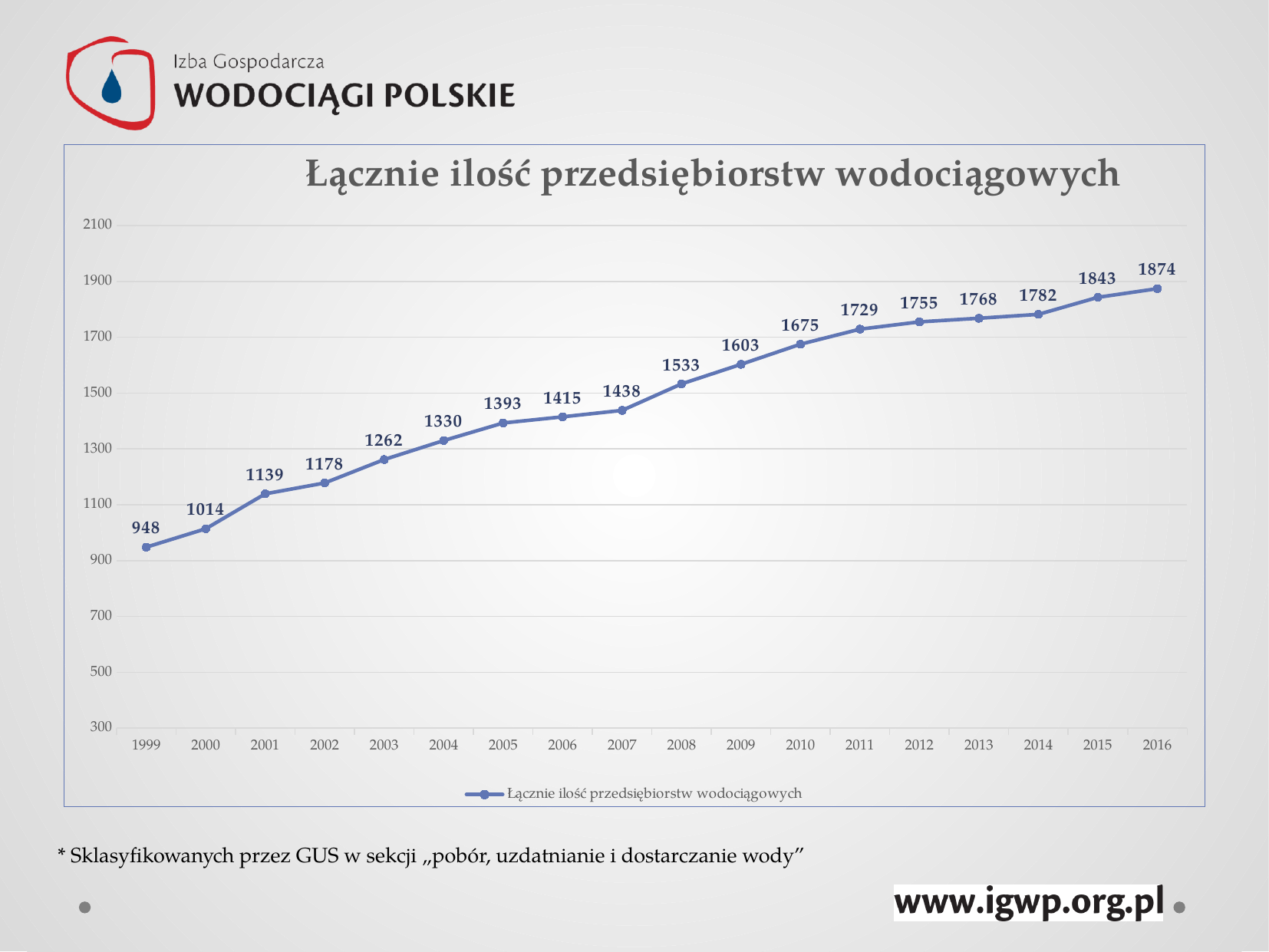

### Chart:

| Category | Łącznie ilość przedsiębiorstw wodociągowych |
|---|---|
| 1999 | 948.0 |
| 2000 | 1014.0 |
| 2001 | 1139.0 |
| 2002 | 1178.0 |
| 2003 | 1262.0 |
| 2004 | 1330.0 |
| 2005 | 1393.0 |
| 2006 | 1415.0 |
| 2007 | 1438.0 |
| 2008 | 1533.0 |
| 2009 | 1603.0 |
| 2010 | 1675.0 |
| 2011 | 1729.0 |
| 2012 | 1755.0 |
| 2013 | 1768.0 |
| 2014 | 1782.0 |
| 2015 | 1843.0 |
| 2016 | 1874.0 |
#

* Sklasyfikowanych przez GUS w sekcji „pobór, uzdatnianie i dostarczanie wody”